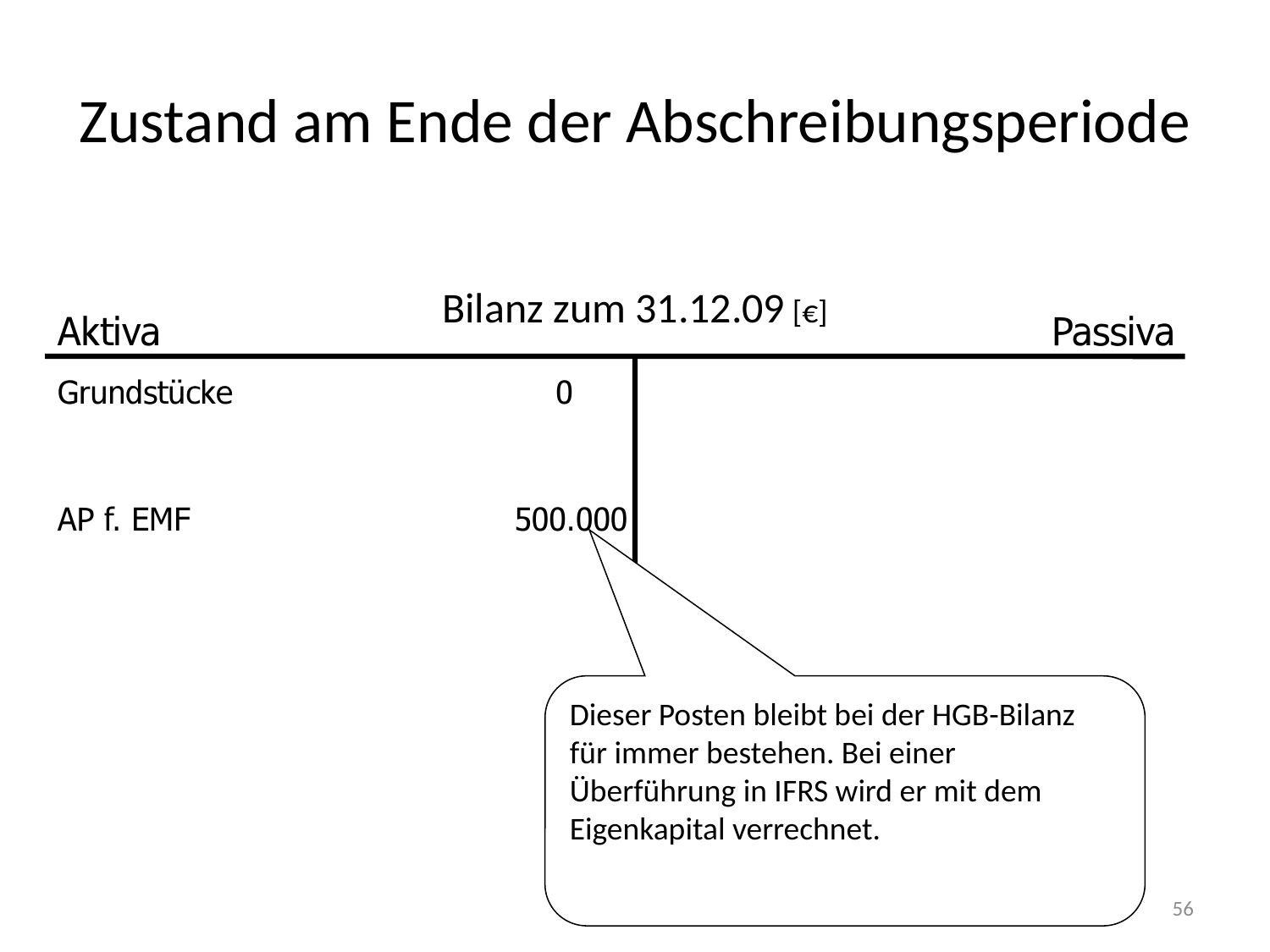

# Zustand am Ende der Abschreibungsperiode
Bilanz zum 31.12.09 [€]
| Aktiva |  |  |  |  | Passiva |
| --- | --- | --- | --- | --- | --- |
| Grundstücke |  | 0 |  |  |  |
| AP f. EMF |  | 500.000 |  |  |  |

Dieser Posten bleibt bei der HGB-Bilanz für immer bestehen. Bei einer Überführung in IFRS wird er mit dem Eigenkapital verrechnet.
56